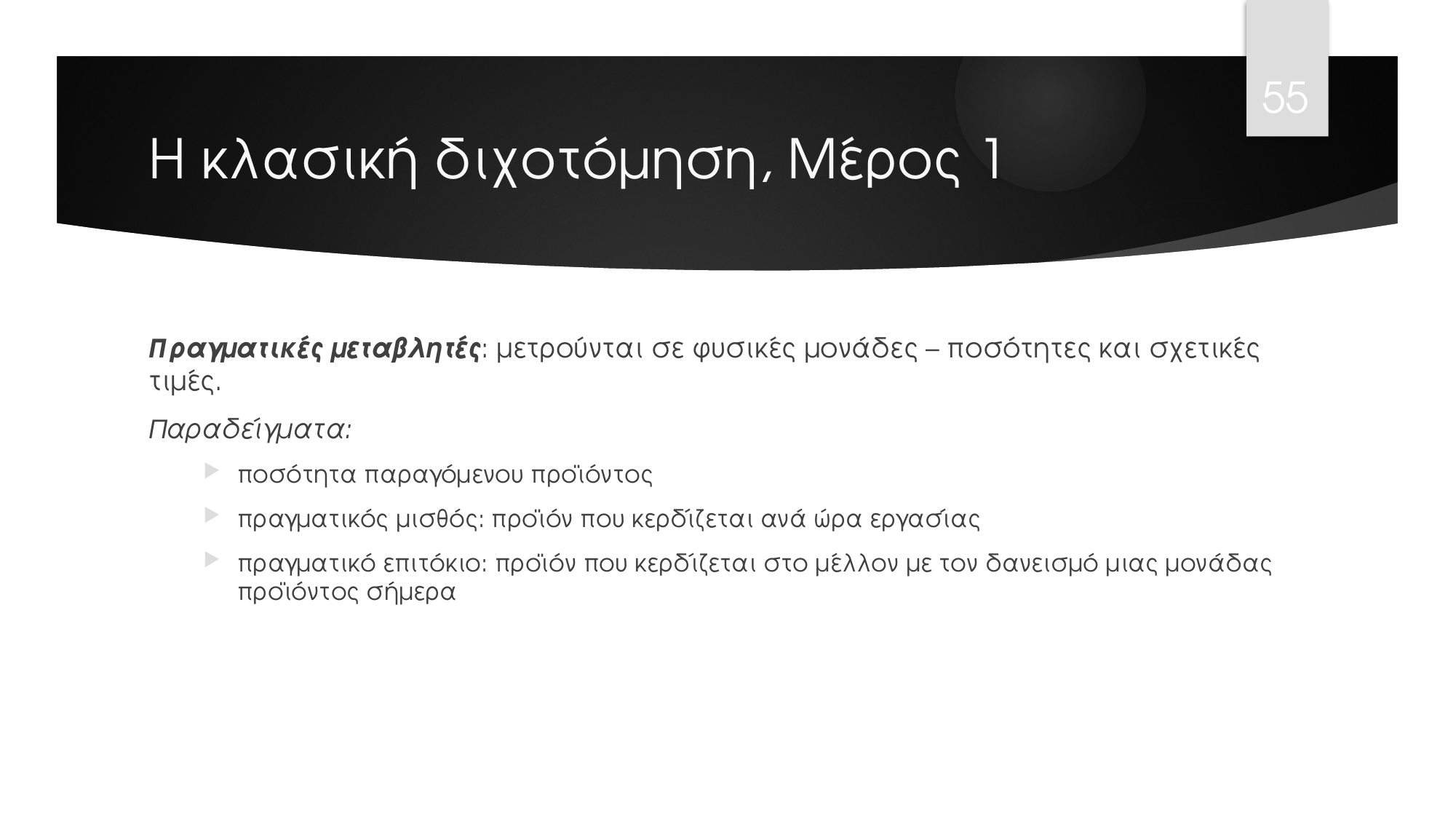

55
# Η κλασική διχοτόμηση, Mέρος 1
Πραγματικές μεταβλητές: μετρούνται σε φυσικές μονάδες – ποσότητες και σχετικές τιμές.
Παραδείγματα:
ποσότητα παραγόμενου προϊόντος
πραγματικός μισθός: προϊόν που κερδίζεται ανά ώρα εργασίας
πραγματικό επιτόκιο: προϊόν που κερδίζεται στο μέλλον με τον δανεισμό μιας μονάδας προϊόντος σήμερα